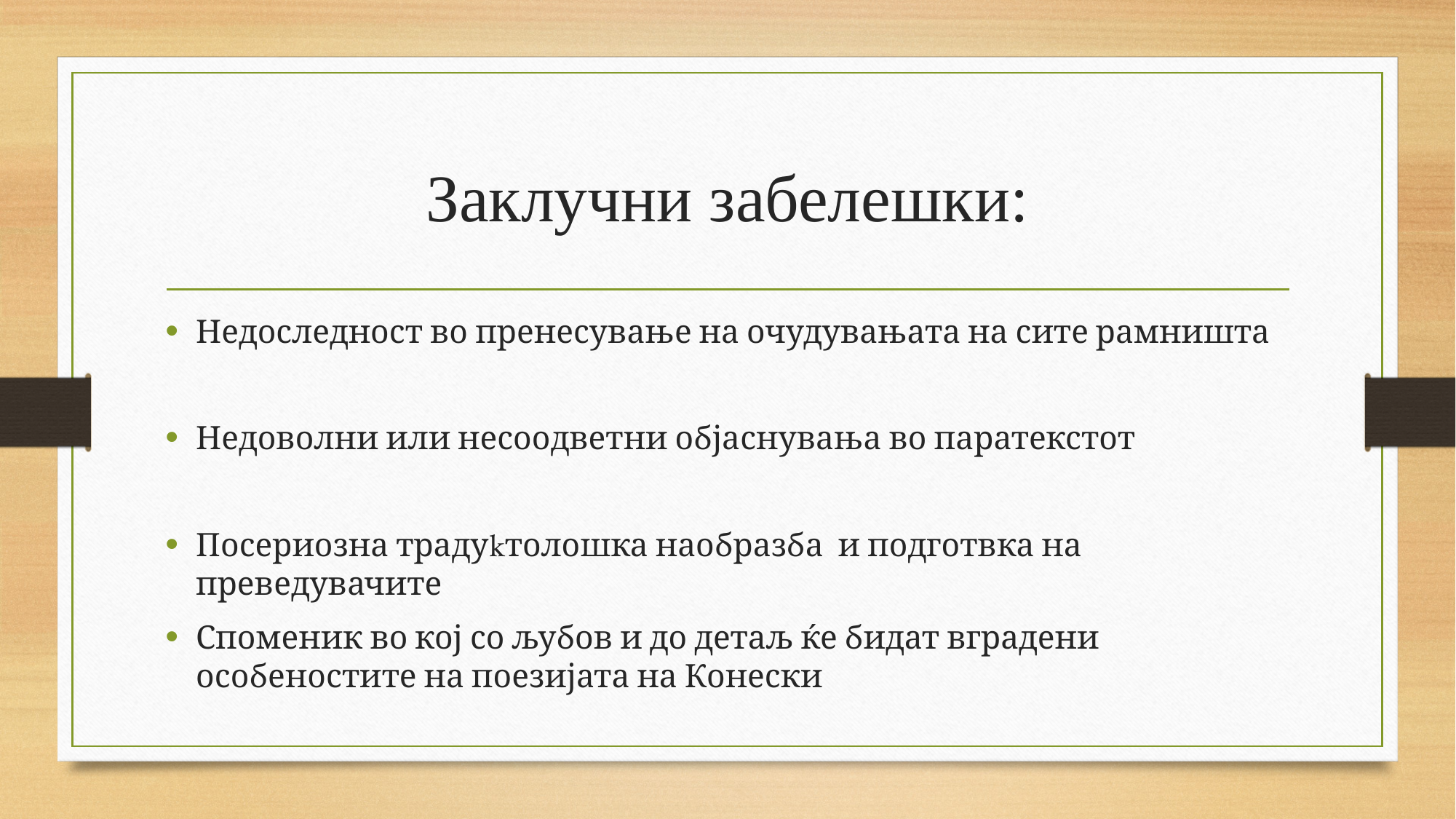

# Заклучни забелешки:
Недоследност во пренесување на очудувањата на сите рамништа

Недоволни или несоодветни објаснувања во паратекстот

Посериозна традуkтолошка наобразба  и подготвка на преведувачите
Споменик во кој со љубов и до детаљ ќе бидат вградени особеностите на поезијата на Конески